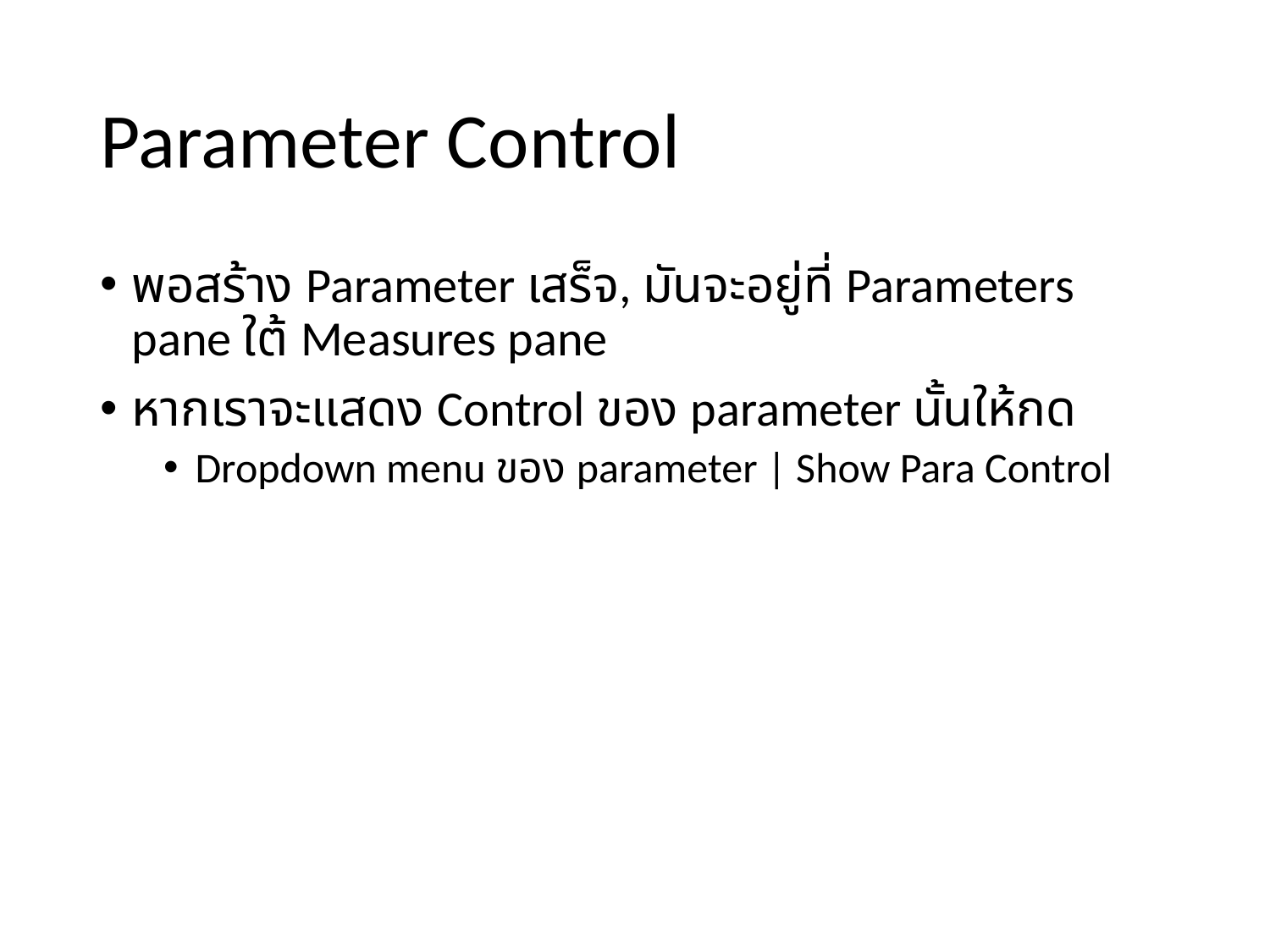

# Parameter Control
พอสร้าง Parameter เสร็จ, มันจะอยู่ที่ Parameters pane ใต้ Measures pane
หากเราจะแสดง Control ของ parameter นั้นให้กด
Dropdown menu ของ parameter | Show Para Control